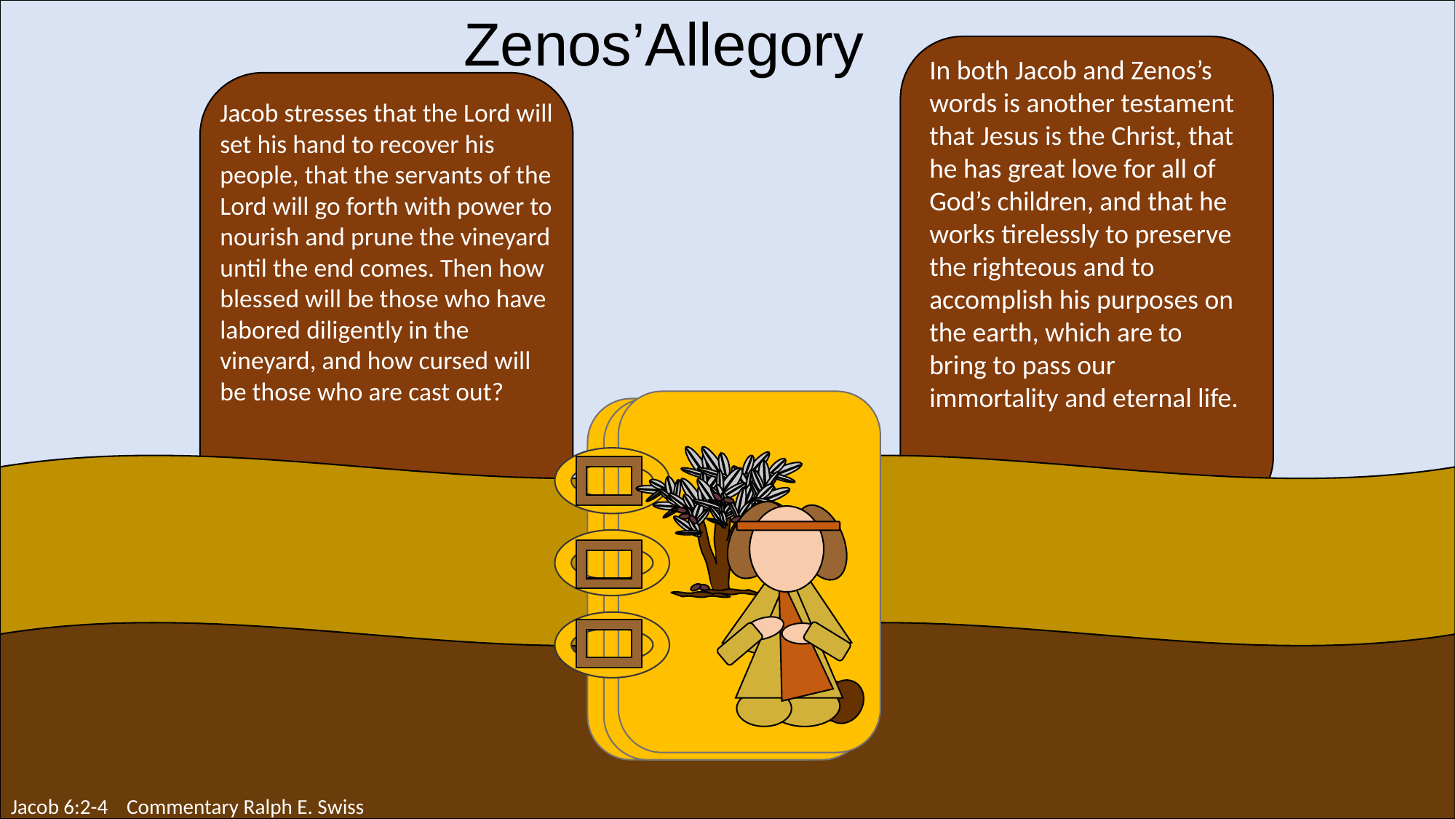

Zenos’Allegory

In both Jacob and Zenos’s words is another testament that Jesus is the Christ, that he has great love for all of God’s children, and that he works tirelessly to preserve the righteous and to accomplish his purposes on the earth, which are to bring to pass our immortality and eternal life.

Jacob stresses that the Lord will set his hand to recover his people, that the servants of the Lord will go forth with power to nourish and prune the vineyard until the end comes. Then how blessed will be those who have labored diligently in the vineyard, and how cursed will be those who are cast out?

Jacob 6:2-4    Commentary Ralph E. Swiss